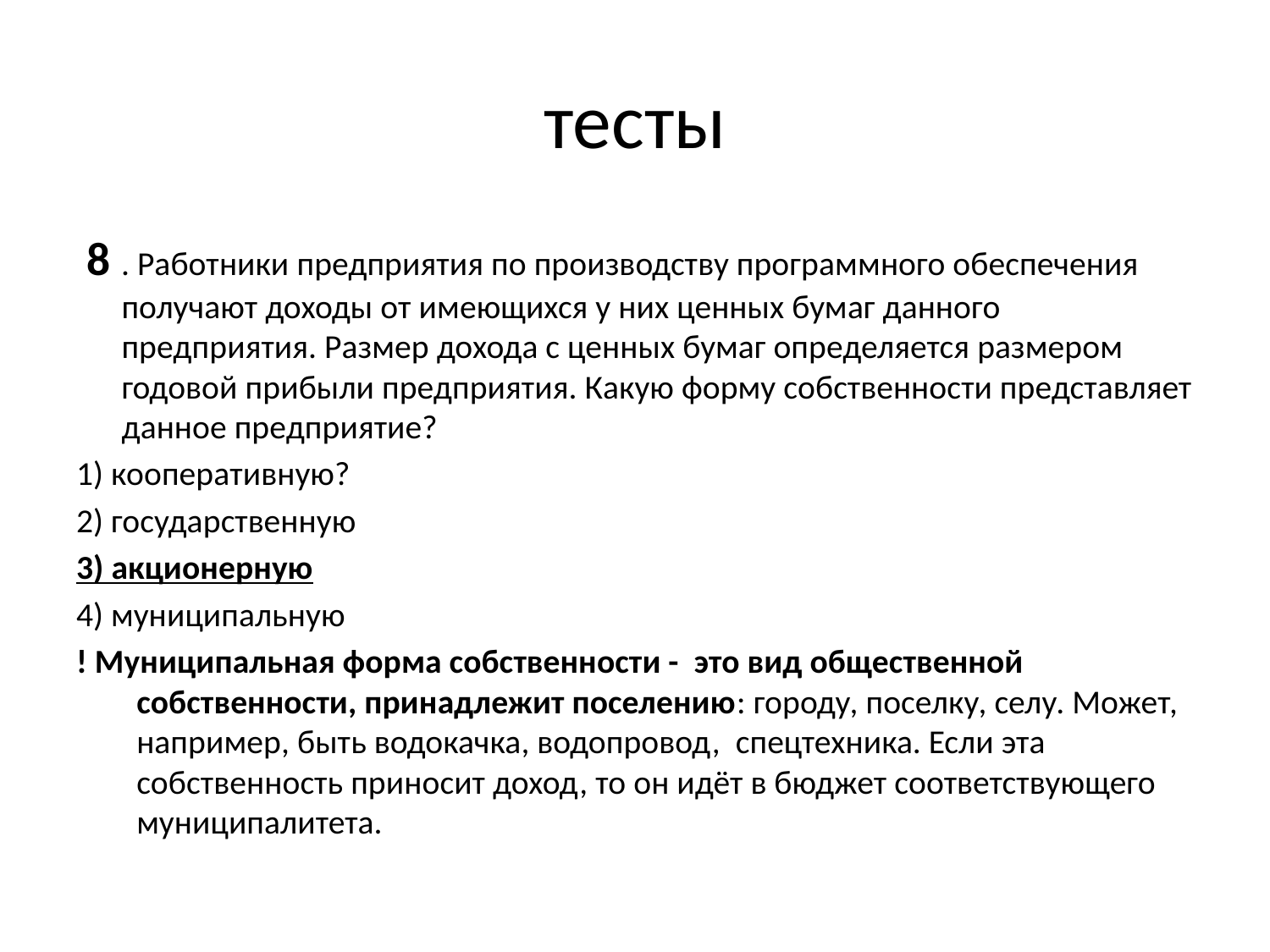

# тесты
 8 . Работники предприятия по производству программного обеспечения получают доходы от имеющихся у них ценных бумаг данного предприятия. Размер дохода с ценных бумаг определяется размером годовой прибыли предприятия. Какую форму собственности представляет данное предприятие?
1) кооперативную?
2) государственную
3) акционерную
4) муниципальную
! Муниципальная форма собственности -  это вид общественной собственности, принадлежит поселению: городу, поселку, селу. Может, например, быть водокачка, водопровод,  спецтехника. Если эта собственность приносит доход, то он идёт в бюджет соответствующего муниципалитета.